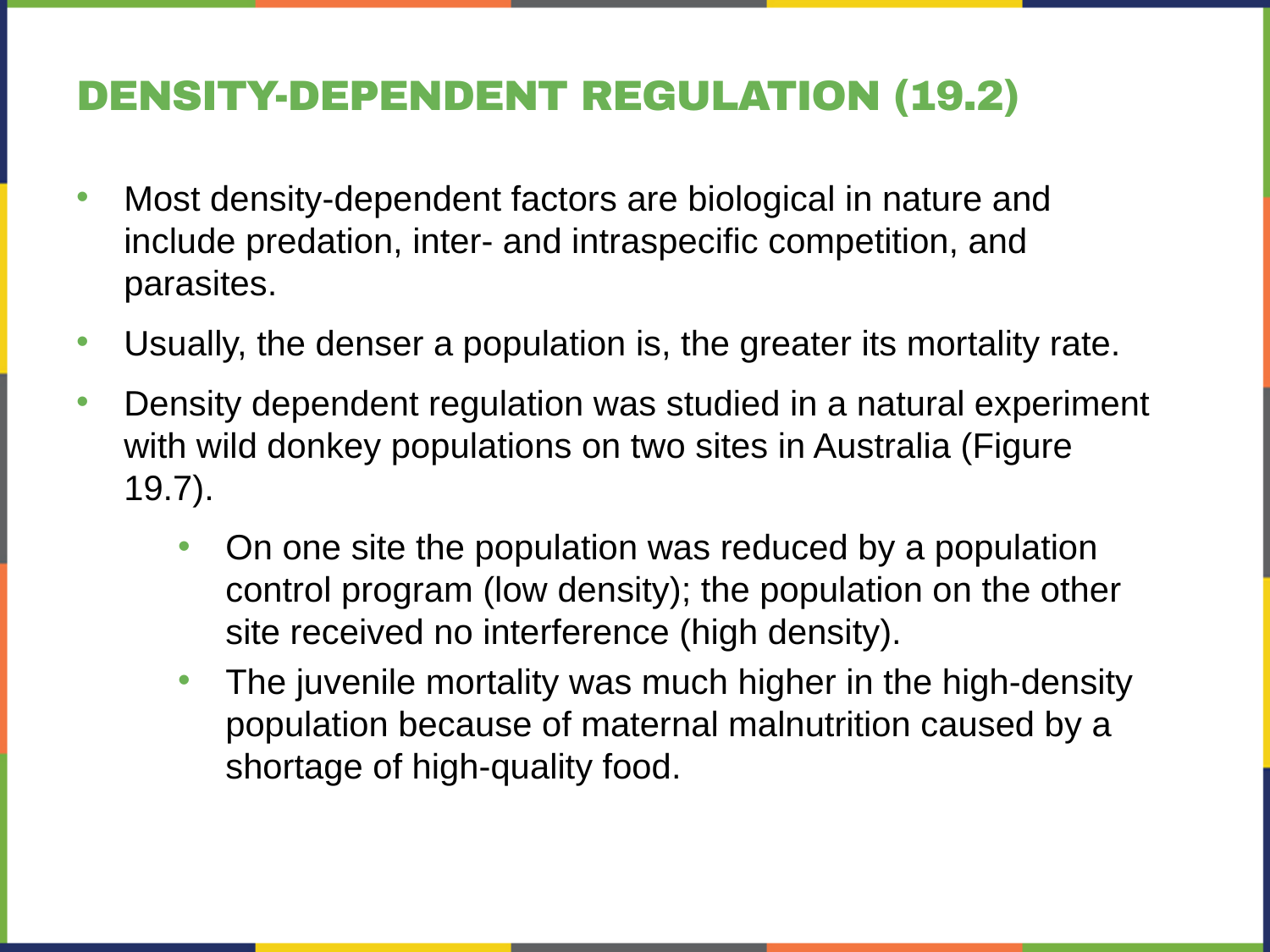

# Density-dependent regulation (19.2)
Most density-dependent factors are biological in nature and include predation, inter- and intraspecific competition, and parasites.
Usually, the denser a population is, the greater its mortality rate.
Density dependent regulation was studied in a natural experiment with wild donkey populations on two sites in Australia (Figure 19.7).
On one site the population was reduced by a population control program (low density); the population on the other site received no interference (high density).
The juvenile mortality was much higher in the high-density population because of maternal malnutrition caused by a shortage of high-quality food.